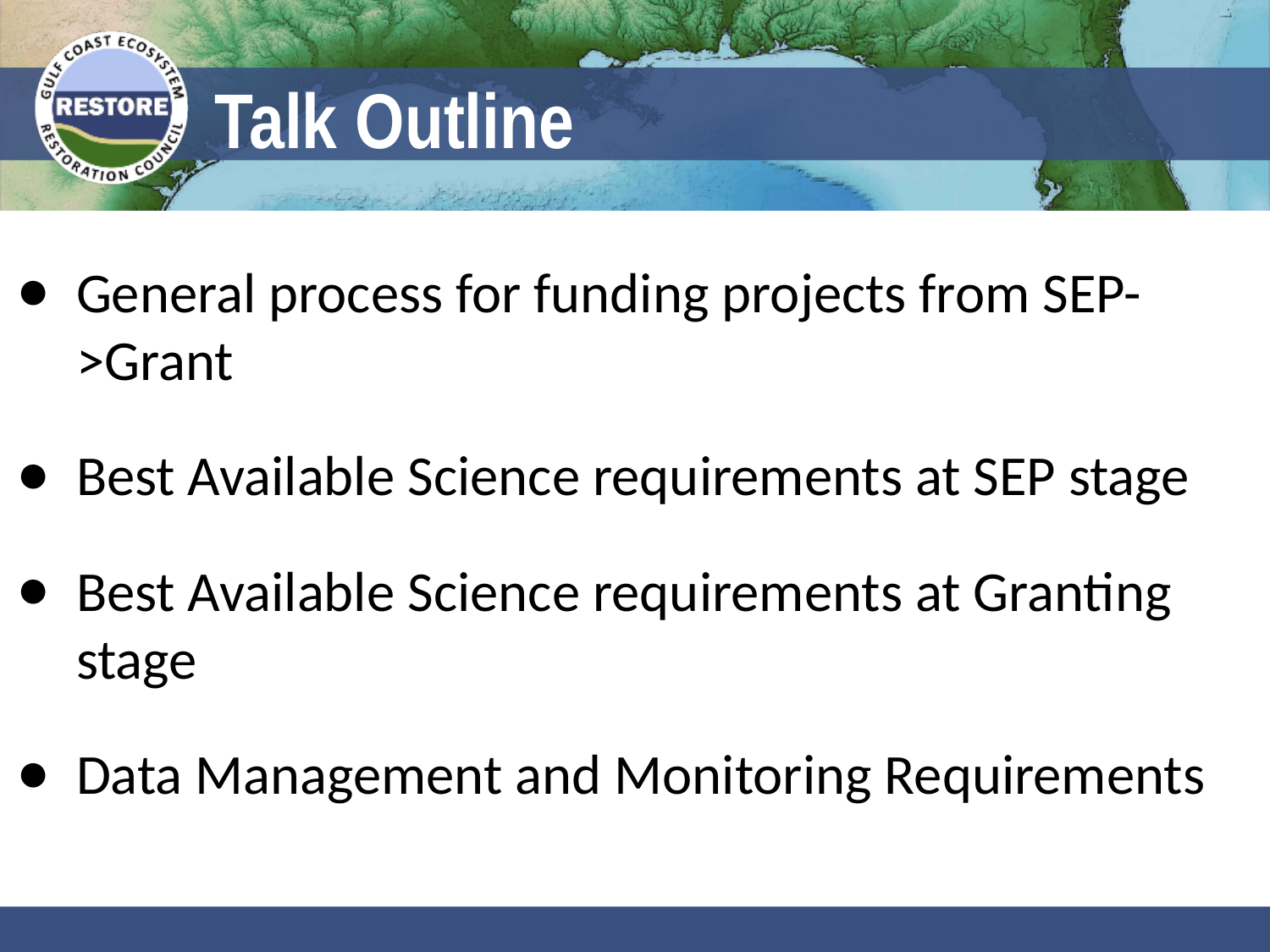

# Talk Outline
General process for funding projects from SEP->Grant

Best Available Science requirements at SEP stage

Best Available Science requirements at Granting stage

Data Management and Monitoring Requirements